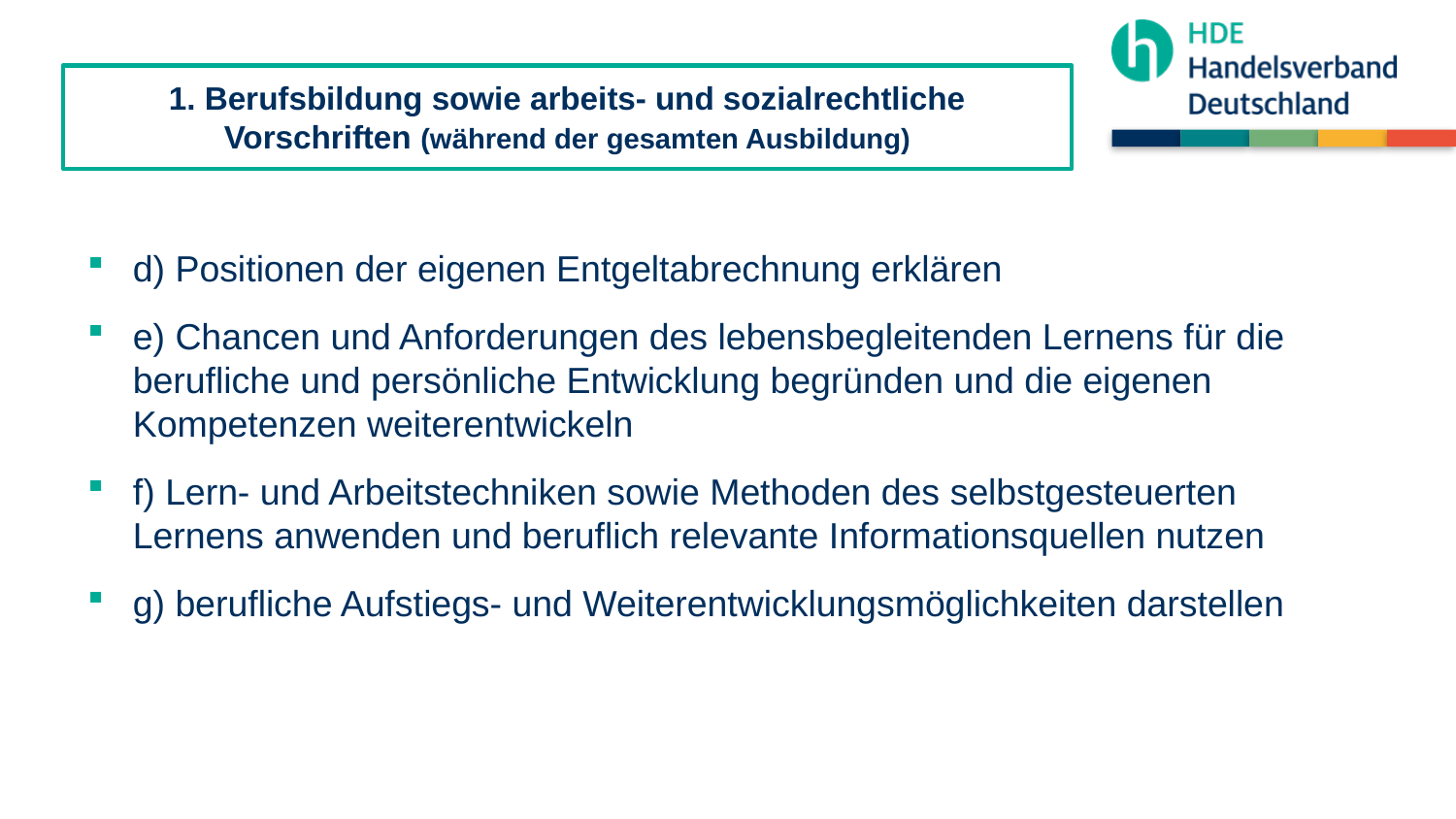

1. Berufsbildung sowie arbeits- und sozialrechtliche Vorschriften (während der gesamten Ausbildung)
d) Positionen der eigenen Entgeltabrechnung erklären
e) Chancen und Anforderungen des lebensbegleitenden Lernens für die berufliche und persönliche Entwicklung begründen und die eigenen Kompetenzen weiterentwickeln
f) Lern- und Arbeitstechniken sowie Methoden des selbstgesteuerten Lernens anwenden und beruflich relevante Informationsquellen nutzen
g) berufliche Aufstiegs- und Weiterentwicklungsmöglichkeiten darstellen